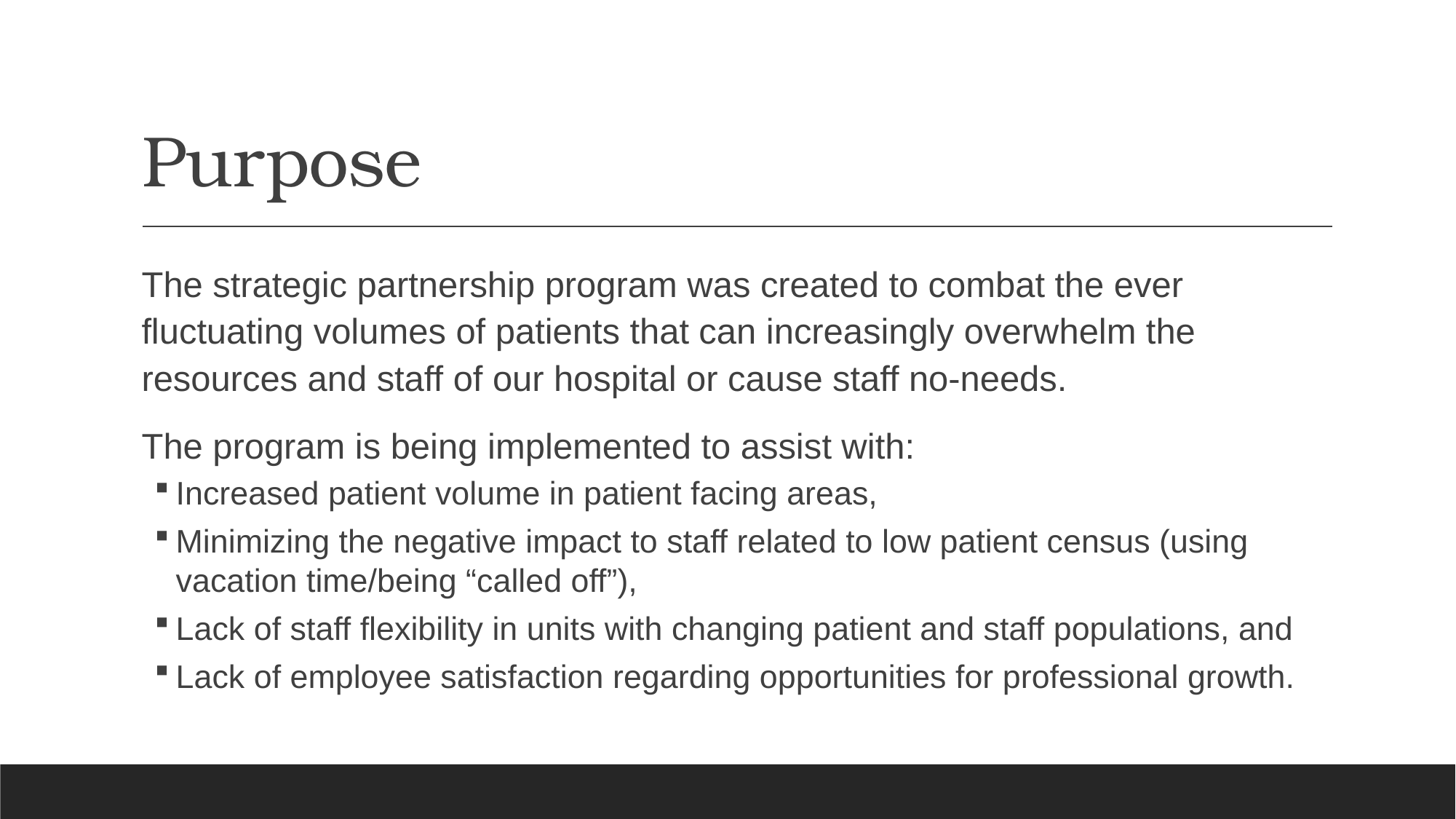

# Purpose
The strategic partnership program was created to combat the ever fluctuating volumes of patients that can increasingly overwhelm the resources and staff of our hospital or cause staff no-needs.
The program is being implemented to assist with:
Increased patient volume in patient facing areas,
Minimizing the negative impact to staff related to low patient census (using vacation time/being “called off”),
Lack of staff flexibility in units with changing patient and staff populations, and
Lack of employee satisfaction regarding opportunities for professional growth.